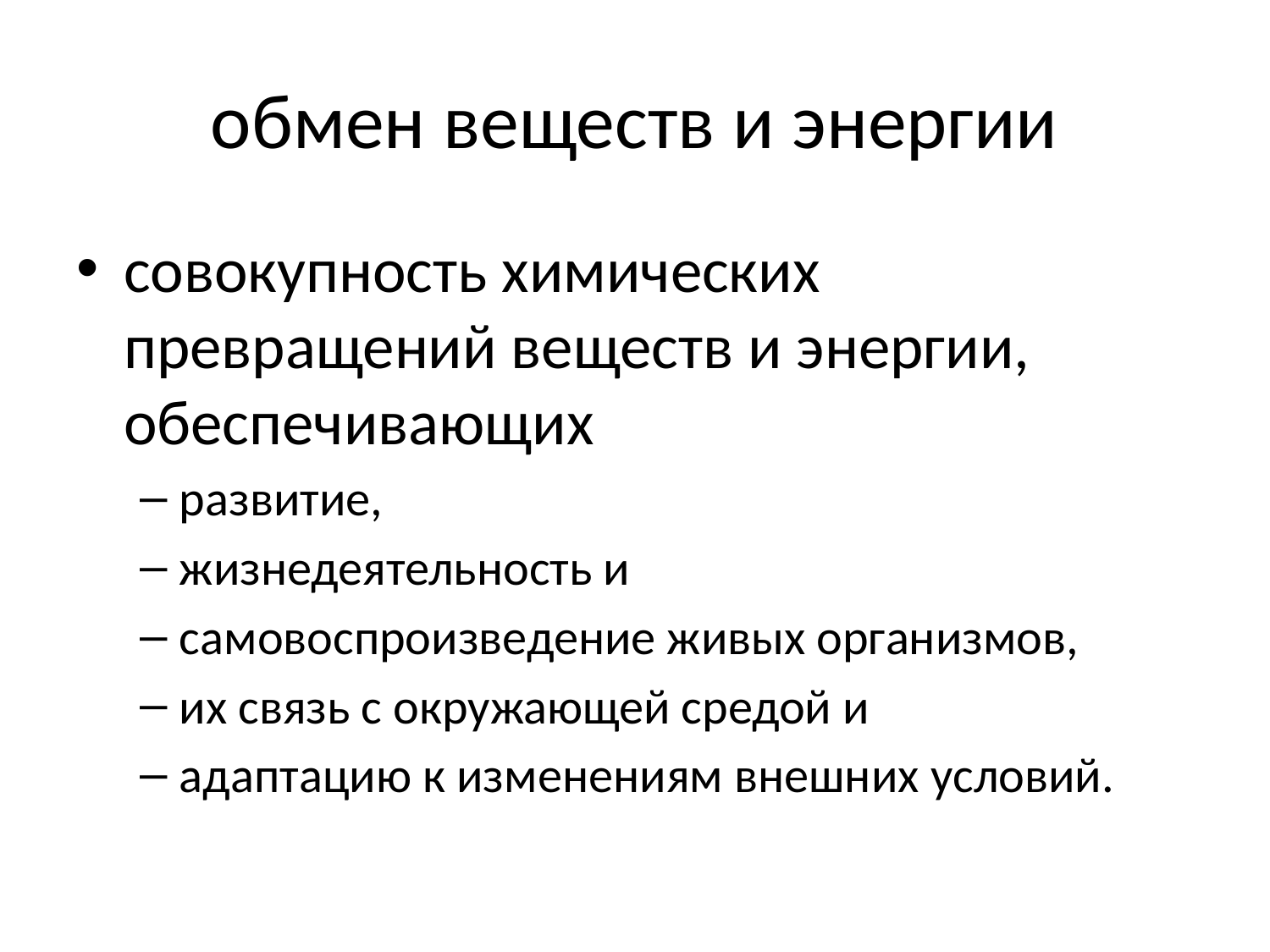

# обмен веществ и энергии
совокупность химических превращений веществ и энергии, обеспечивающих
развитие,
жизнедеятельность и
самовоспроизведение живых организмов,
их связь с окружающей средой и
адаптацию к изменениям внешних условий.